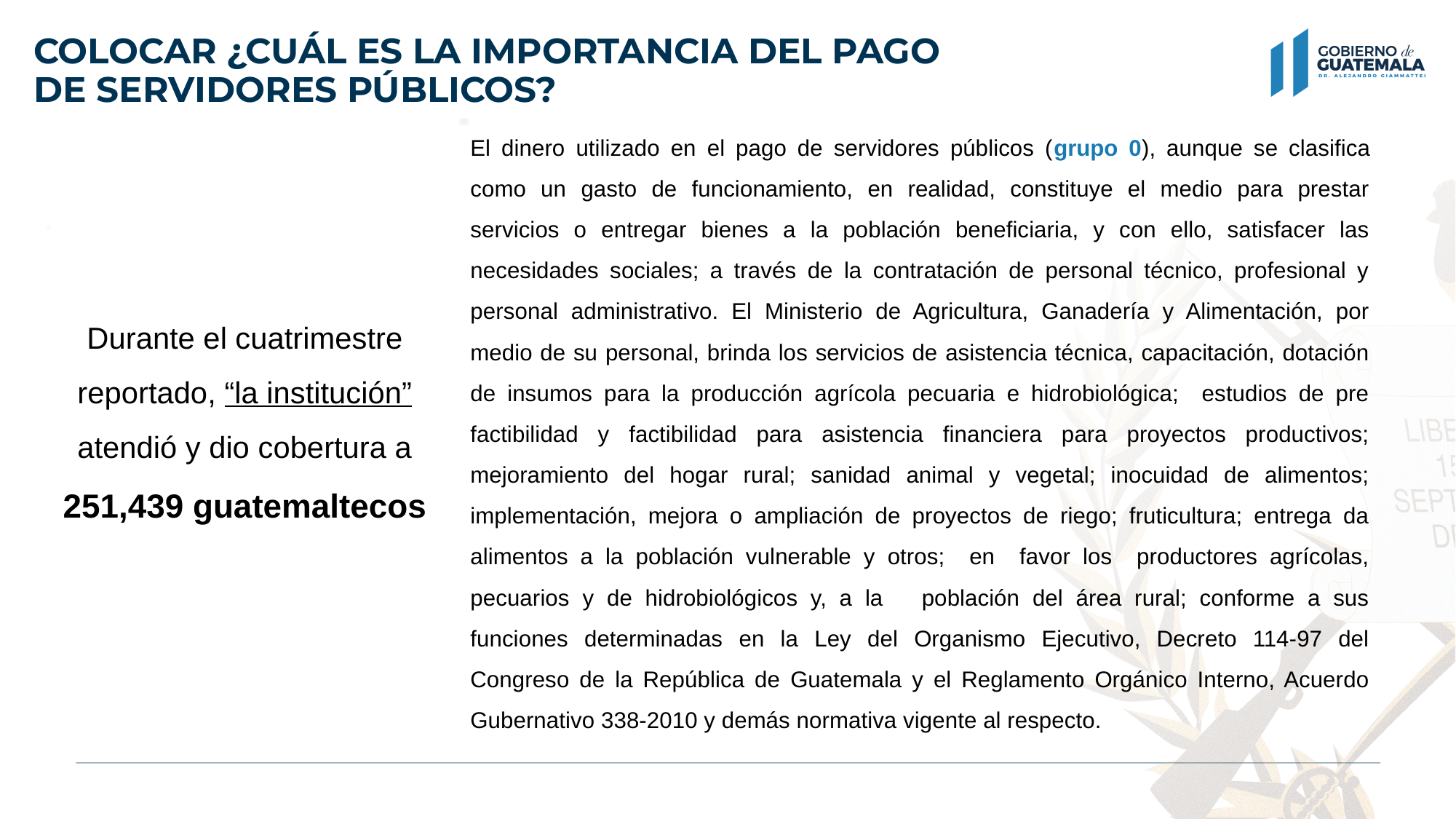

# COLOCAR ¿CUÁL ES LA IMPORTANCIA DEL PAGO DE SERVIDORES PÚBLICOS?

El dinero utilizado en el pago de servidores públicos (grupo 0), aunque se clasifica como un gasto de funcionamiento, en realidad, constituye el medio para prestar servicios o entregar bienes a la población beneficiaria, y con ello, satisfacer las necesidades sociales; a través de la contratación de personal técnico, profesional y personal administrativo. El Ministerio de Agricultura, Ganadería y Alimentación, por medio de su personal, brinda los servicios de asistencia técnica, capacitación, dotación de insumos para la producción agrícola pecuaria e hidrobiológica;  estudios de pre factibilidad y factibilidad para asistencia financiera para proyectos productivos; mejoramiento del hogar rural; sanidad animal y vegetal; inocuidad de alimentos; implementación, mejora o ampliación de proyectos de riego; fruticultura; entrega da alimentos a la población vulnerable y otros;  en  favor los  productores agrícolas, pecuarios y de hidrobiológicos y, a la   población del área rural; conforme a sus funciones determinadas en la Ley del Organismo Ejecutivo, Decreto 114-97 del Congreso de la República de Guatemala y el Reglamento Orgánico Interno, Acuerdo Gubernativo 338-2010 y demás normativa vigente al respecto.

Durante el cuatrimestre reportado, “la institución” atendió y dio cobertura a 251,439 guatemaltecos